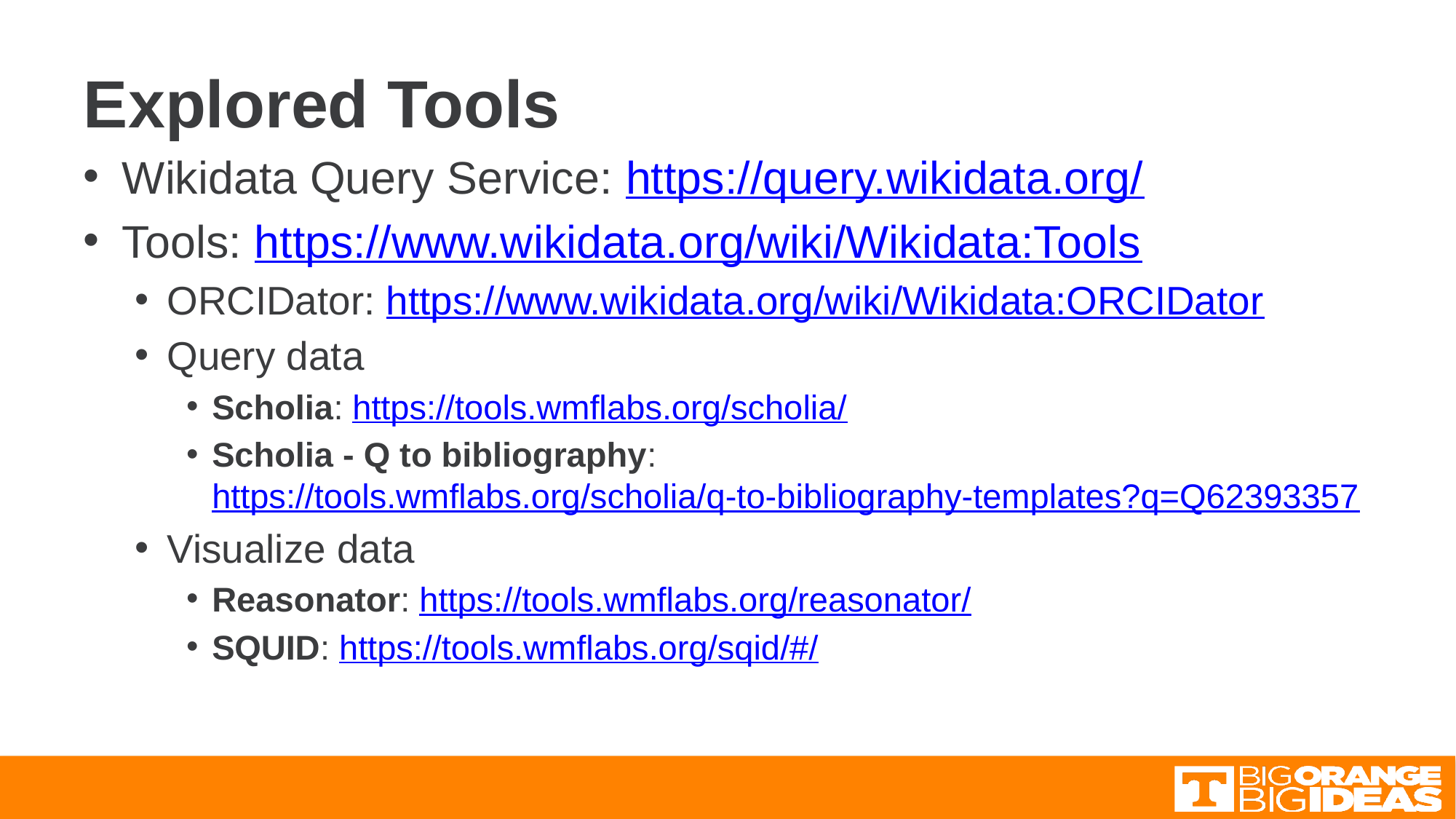

# Explored Tools
Wikidata Query Service: https://query.wikidata.org/
Tools: https://www.wikidata.org/wiki/Wikidata:Tools
ORCIDator: https://www.wikidata.org/wiki/Wikidata:ORCIDator
Query data
Scholia: https://tools.wmflabs.org/scholia/
Scholia - Q to bibliography: https://tools.wmflabs.org/scholia/q-to-bibliography-templates?q=Q62393357
Visualize data
Reasonator: https://tools.wmflabs.org/reasonator/
SQUID: https://tools.wmflabs.org/sqid/#/